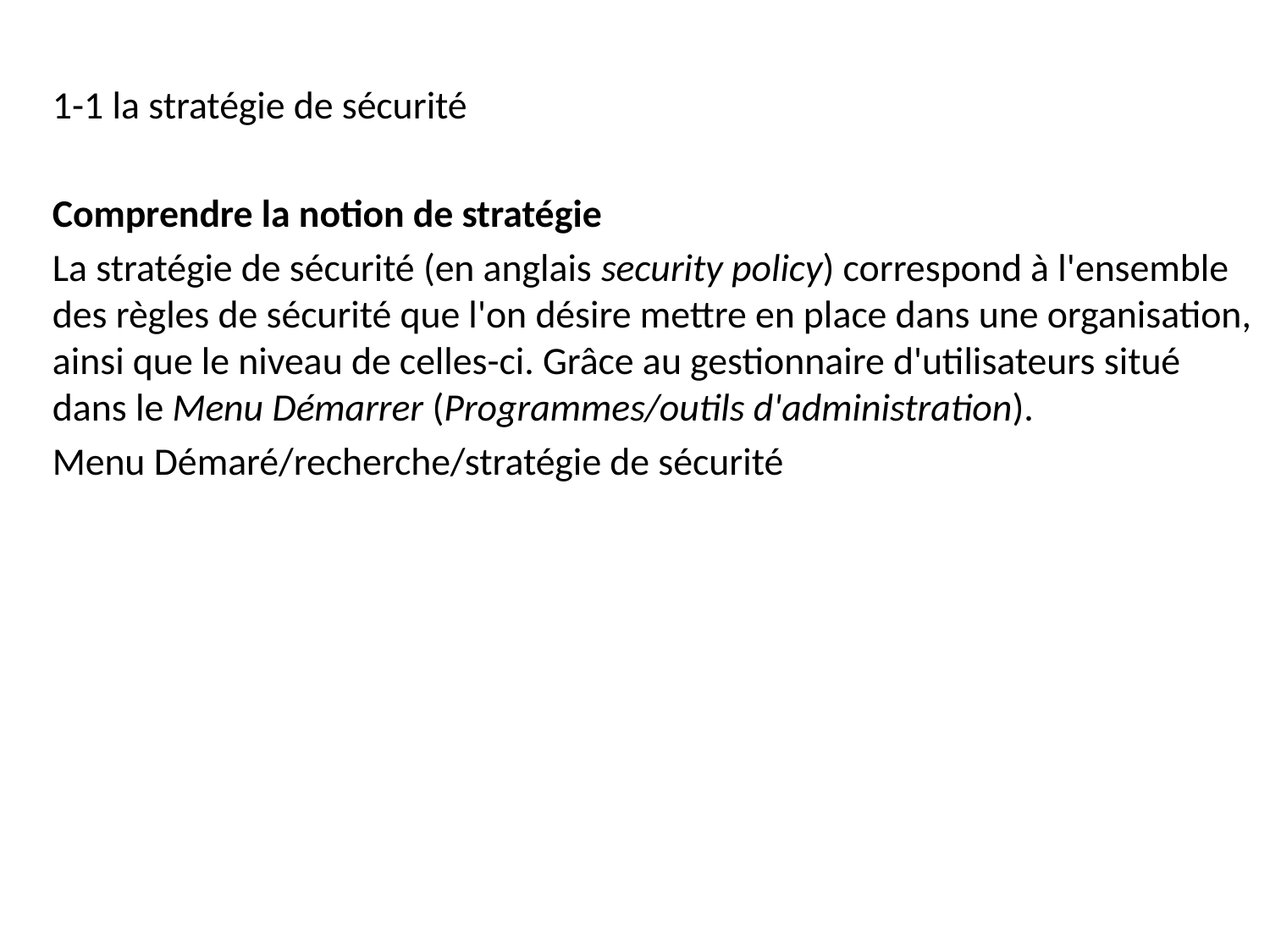

1-1 la stratégie de sécurité

Comprendre la notion de stratégie
La stratégie de sécurité (en anglais security policy) correspond à l'ensemble des règles de sécurité que l'on désire mettre en place dans une organisation, ainsi que le niveau de celles-ci. Grâce au gestionnaire d'utilisateurs situé dans le Menu Démarrer (Programmes/outils d'administration).
Menu Démaré/recherche/stratégie de sécurité